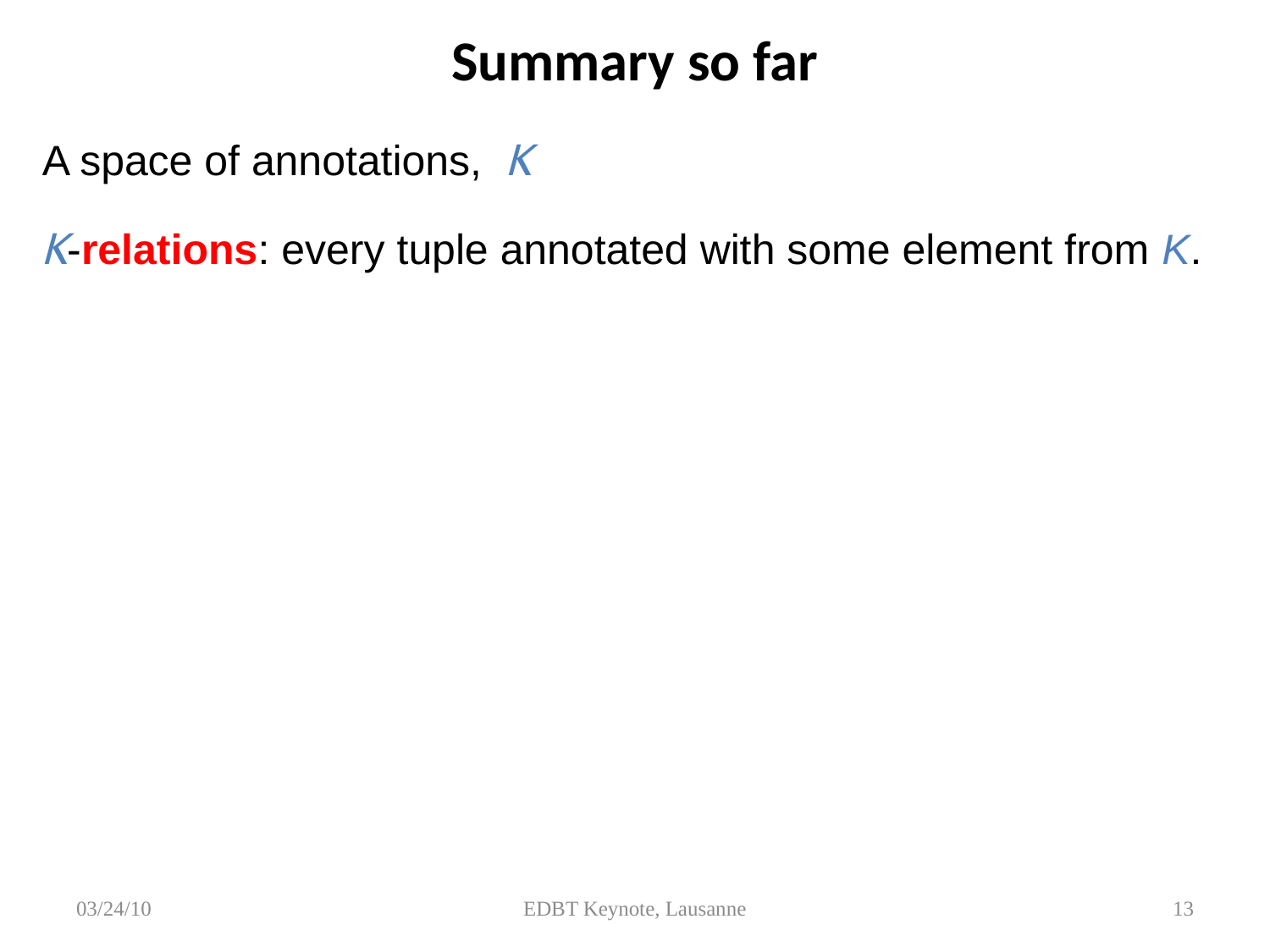

# Summary so far
A space of annotations,  K

K-relations: every tuple annotated with some element from K.

03/24/10
EDBT Keynote, Lausanne
13